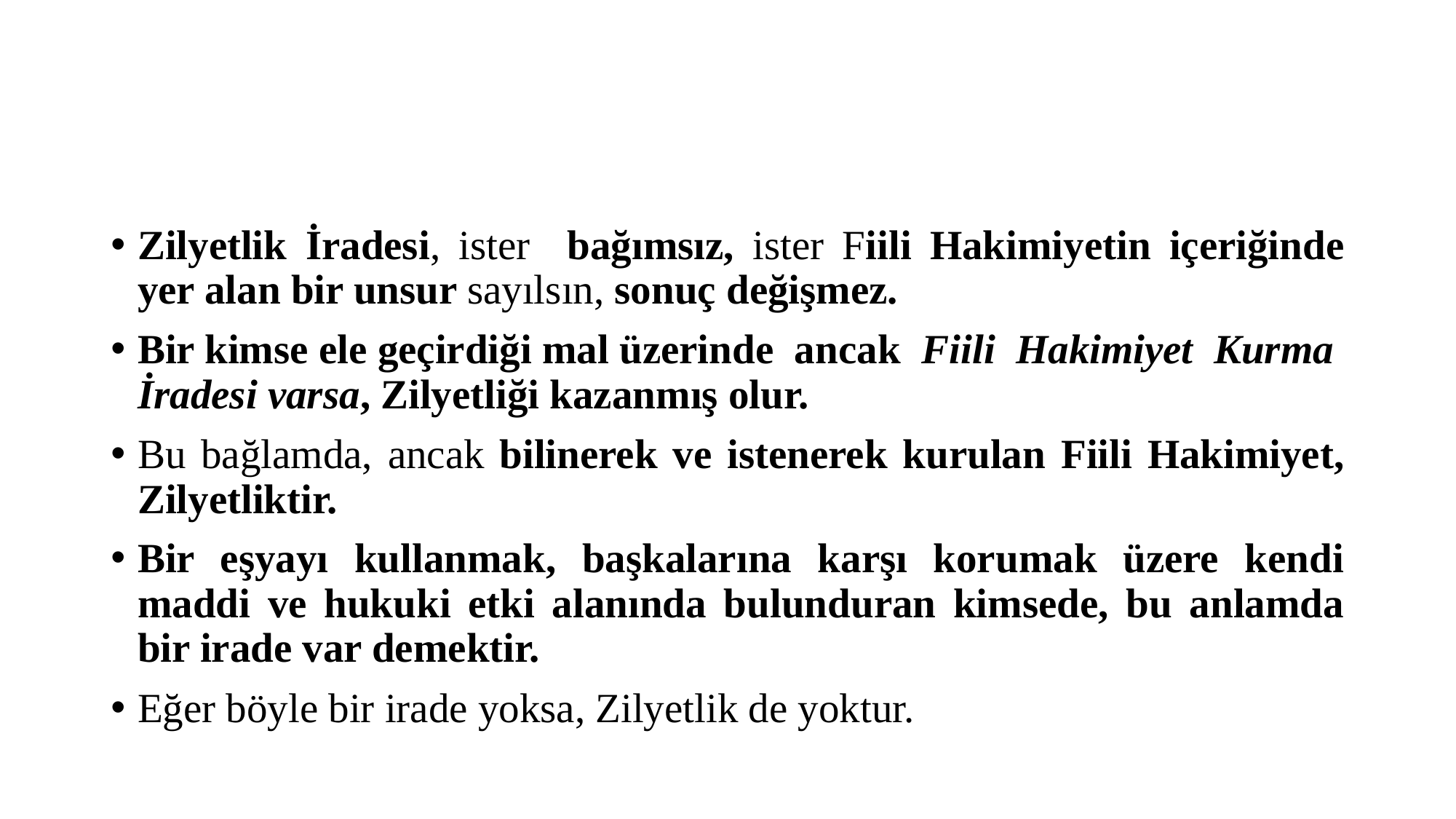

#
Zilyetlik İradesi, ister  bağımsız, ister Fiili Hakimiyetin içeriğinde yer alan bir unsur sayılsın, sonuç değişmez.
Bir kimse ele geçirdiği mal üzerinde  ancak  Fiili  Hakimiyet  Kurma  İradesi varsa, Zilyetliği kazanmış olur.
Bu bağlamda, ancak bilinerek ve istenerek kurulan Fiili Hakimiyet, Zilyetliktir.
Bir eşyayı kullanmak, başkalarına karşı korumak üzere kendi maddi ve hukuki etki alanında bulunduran kimsede, bu anlamda bir irade var demektir.
Eğer böyle bir irade yoksa, Zilyetlik de yok­tur.